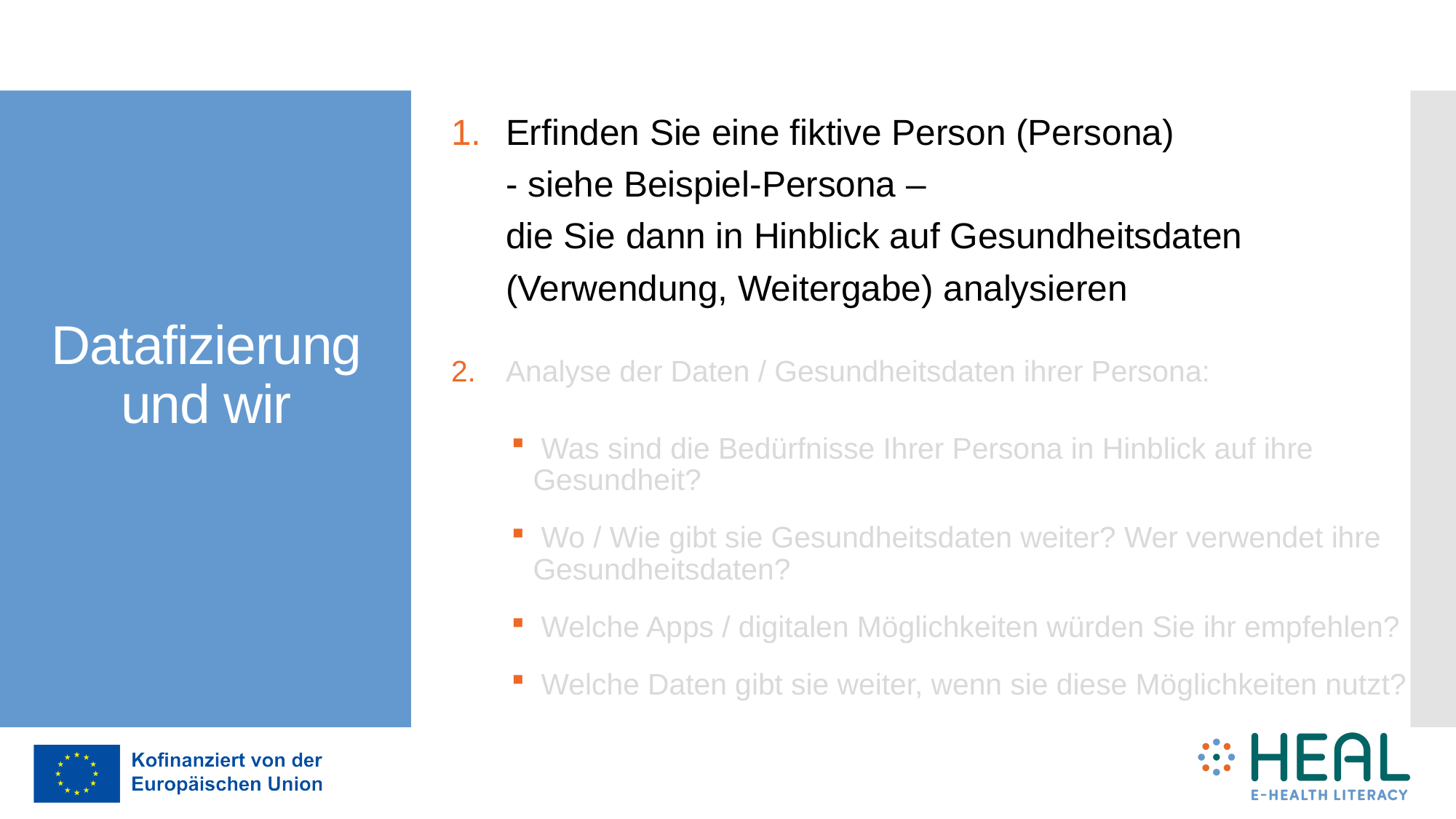

Erfinden Sie eine fiktive Person (Persona)
- siehe Beispiel-Persona –
die Sie dann in Hinblick auf Gesundheitsdaten
(Verwendung, Weitergabe) analysieren
Analyse der Daten / Gesundheitsdaten ihrer Persona:
 Was sind die Bedürfnisse Ihrer Persona in Hinblick auf ihre Gesundheit?
 Wo / Wie gibt sie Gesundheitsdaten weiter? Wer verwendet ihre Gesundheitsdaten?
 Welche Apps / digitalen Möglichkeiten würden Sie ihr empfehlen?
 Welche Daten gibt sie weiter, wenn sie diese Möglichkeiten nutzt?

# Datafizierung und wir